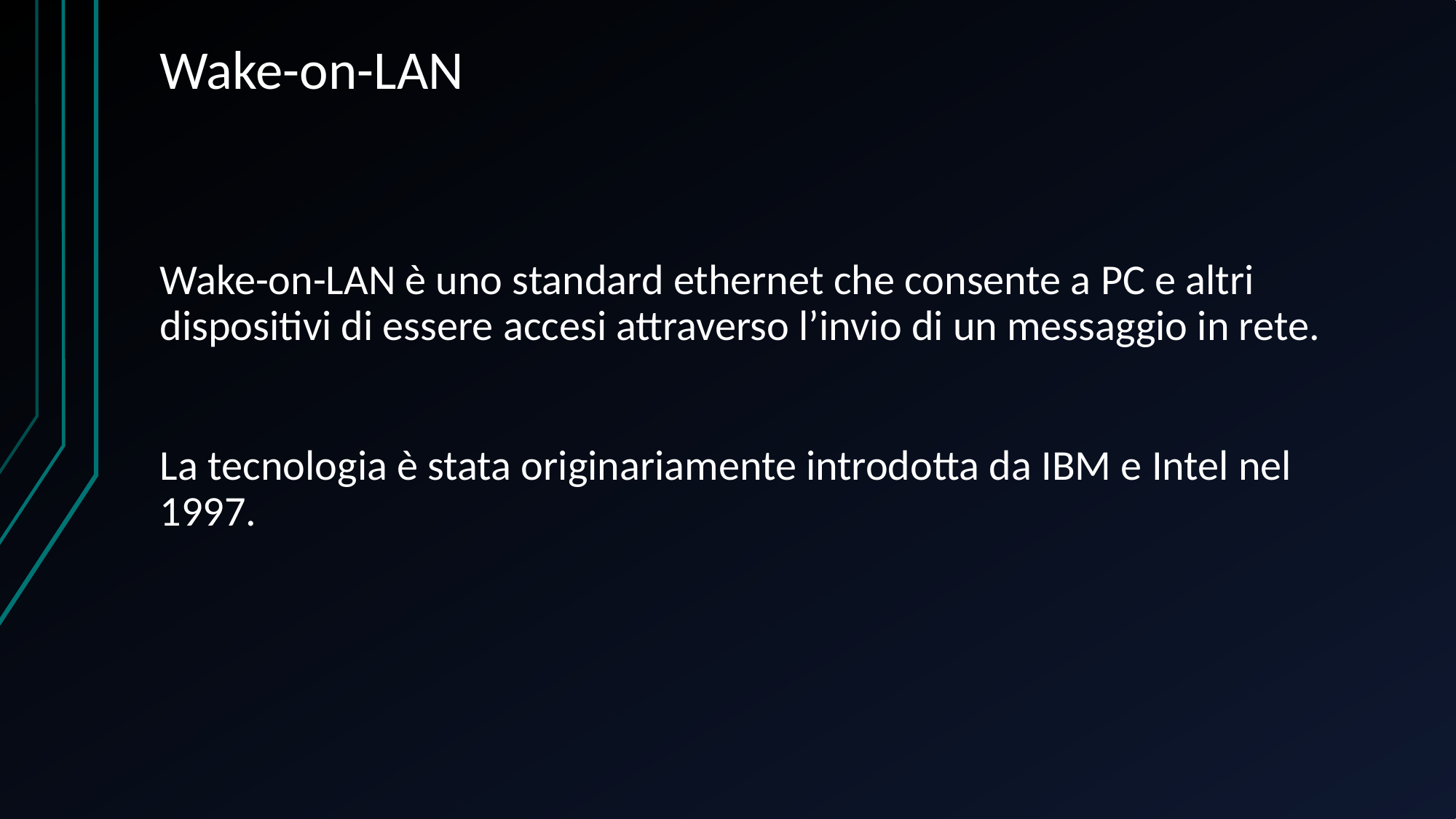

# Wake-on-LAN
Wake-on-LAN è uno standard ethernet che consente a PC e altri dispositivi di essere accesi attraverso l’invio di un messaggio in rete.

La tecnologia è stata originariamente introdotta da IBM e Intel nel 1997.